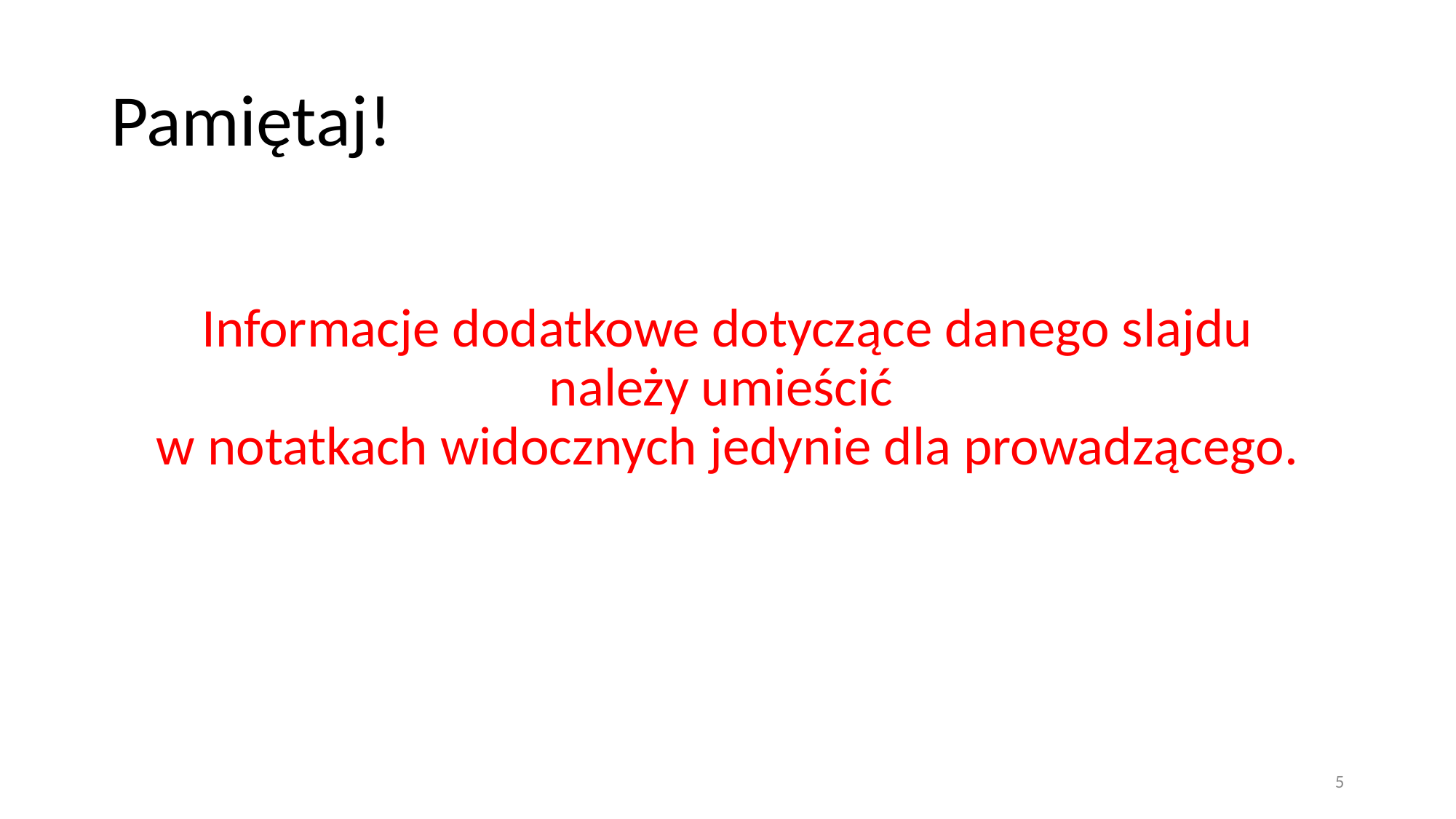

# Pamiętaj!
Informacje dodatkowe dotyczące danego slajdu
należy umieścić
w notatkach widocznych jedynie dla prowadzącego.

5